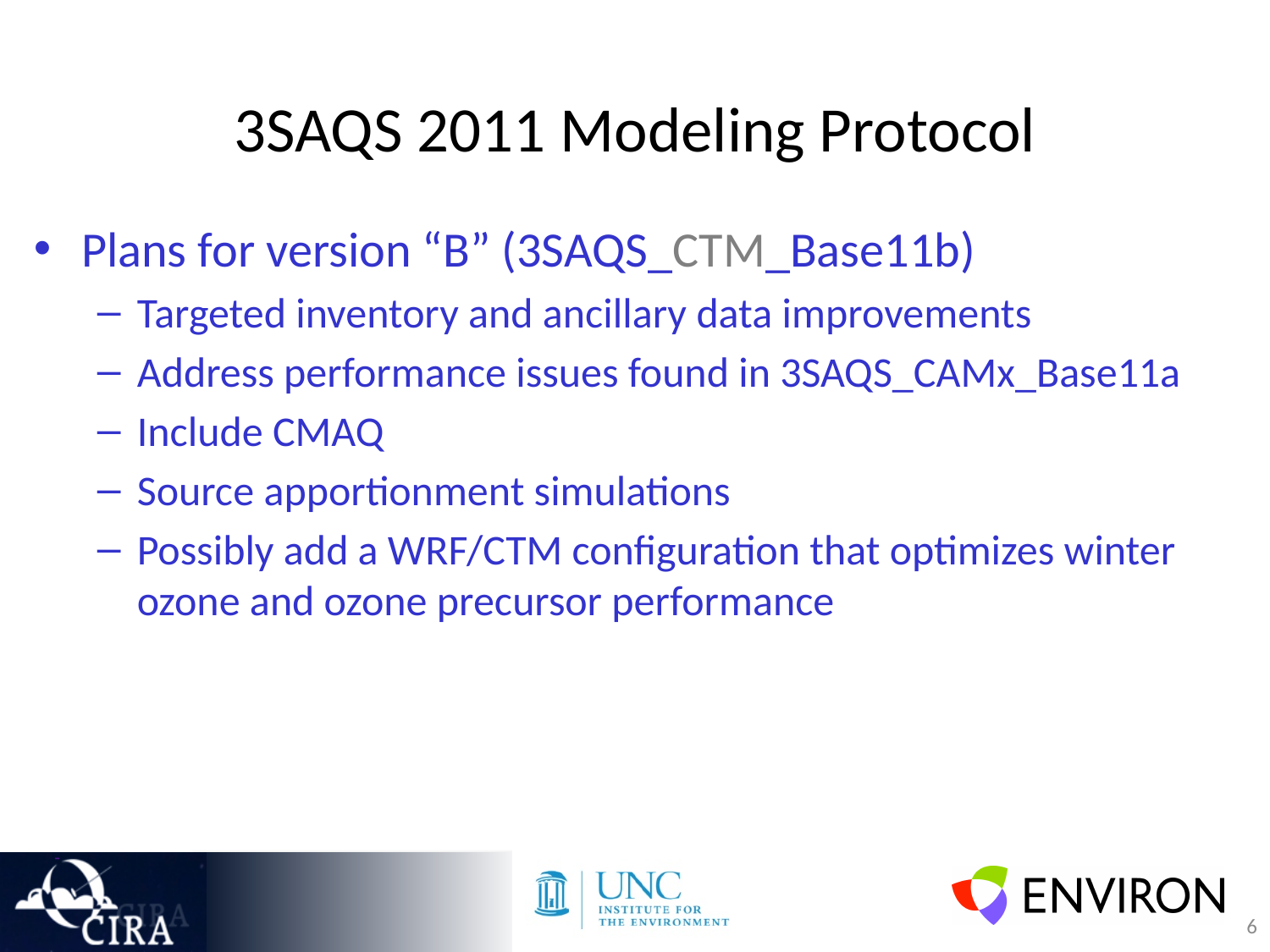

# 3SAQS 2011 Modeling Protocol
Plans for version “B” (3SAQS_CTM_Base11b)
Targeted inventory and ancillary data improvements
Address performance issues found in 3SAQS_CAMx_Base11a
Include CMAQ
Source apportionment simulations
Possibly add a WRF/CTM configuration that optimizes winter ozone and ozone precursor performance